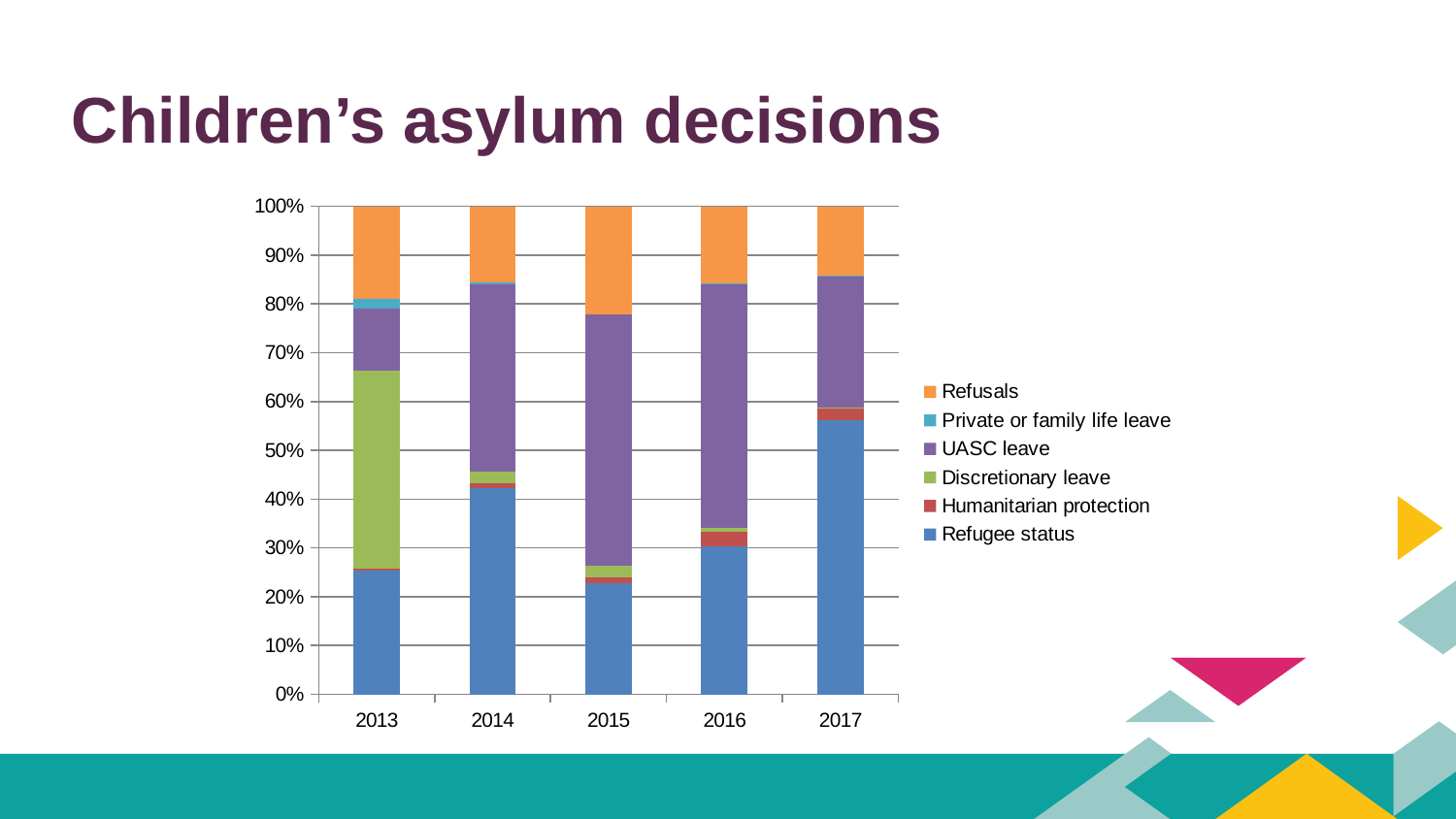

# Children’s asylum decisions

### Chart

| Category | Refugee status | Humanitarian protection | Discretionary leave | UASC leave | Private or family life leave | Refusals |
|---|---|---|---|---|---|---|
| 2013 | 237.0 | 4.0 | 380.0 | 119.0 | 18.0 | 178.0 |
| 2014 | 418.0 | 9.0 | 23.0 | 380.0 | 4.0 | 154.0 |
| 2015 | 357.0 | 18.0 | 38.0 | 809.0 | 0.0 | 346.0 |
| 2016 | 502.0 | 50.0 | 14.0 | 828.0 | 2.0 | 260.0 |
| 2017 | 794.0 | 36.0 | 2.0 | 378.0 | 2.0 | 202.0 |